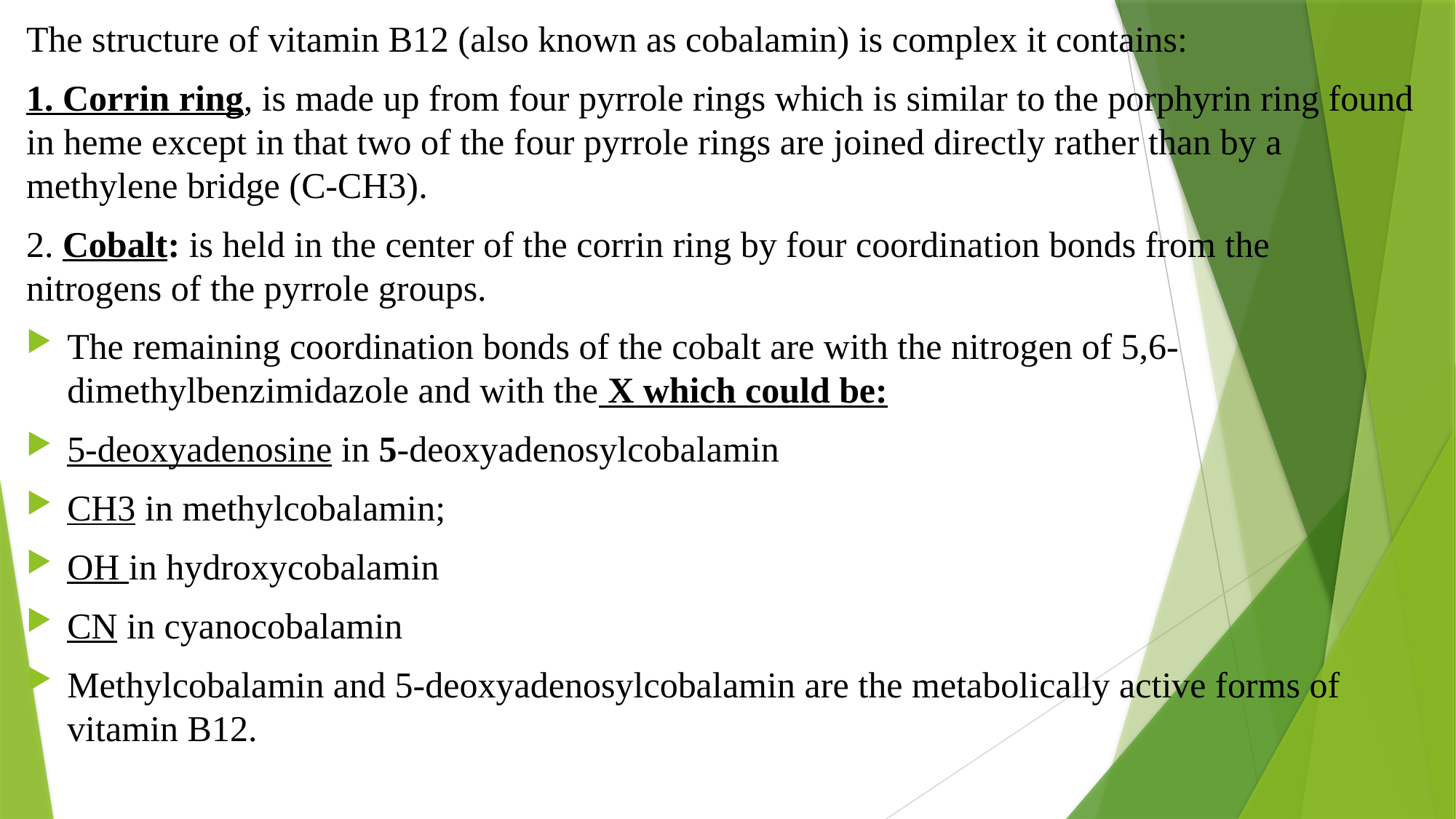

The structure of vitamin B12 (also known as cobalamin) is complex it contains:
1. Corrin ring, is made up from four pyrrole rings which is similar to the porphyrin ring found in heme except in that two of the four pyrrole rings are joined directly rather than by a methylene bridge (C-CH3).
2. Cobalt: is held in the center of the corrin ring by four coordination bonds from the nitrogens of the pyrrole groups.
The remaining coordination bonds of the cobalt are with the nitrogen of 5,6-dimethylbenzimidazole and with the X which could be:
5-deoxyadenosine in 5-deoxyadenosylcobalamin
CH3 in methylcobalamin;
OH in hydroxycobalamin
CN in cyanocobalamin
Methylcobalamin and 5-deoxyadenosylcobalamin are the metabolically active forms of vitamin B12.